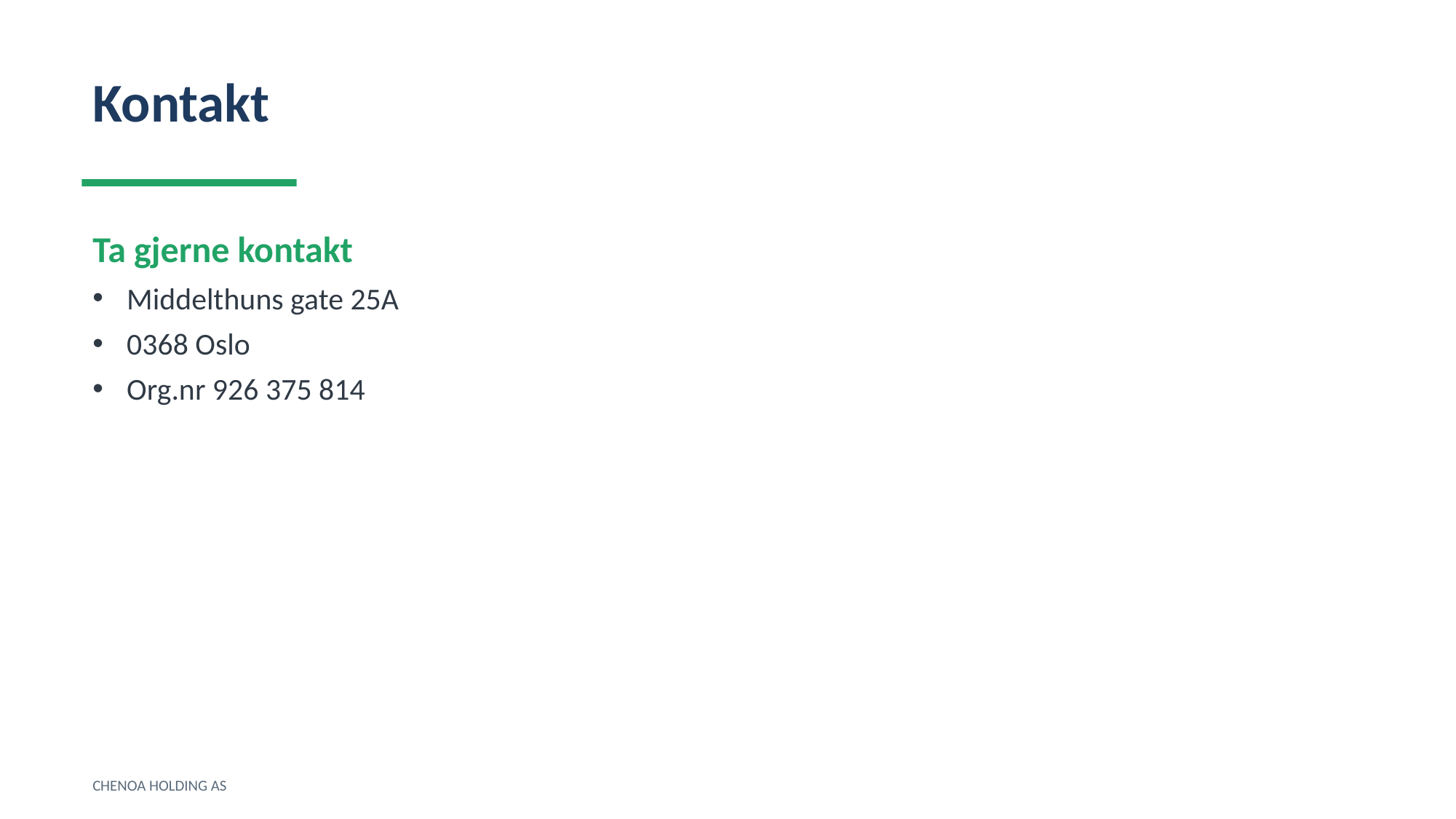

Kontakt

Ta gjerne kontakt
Middelthuns gate 25A
0368 Oslo
Org.nr 926 375 814
CHENOA HOLDING AS